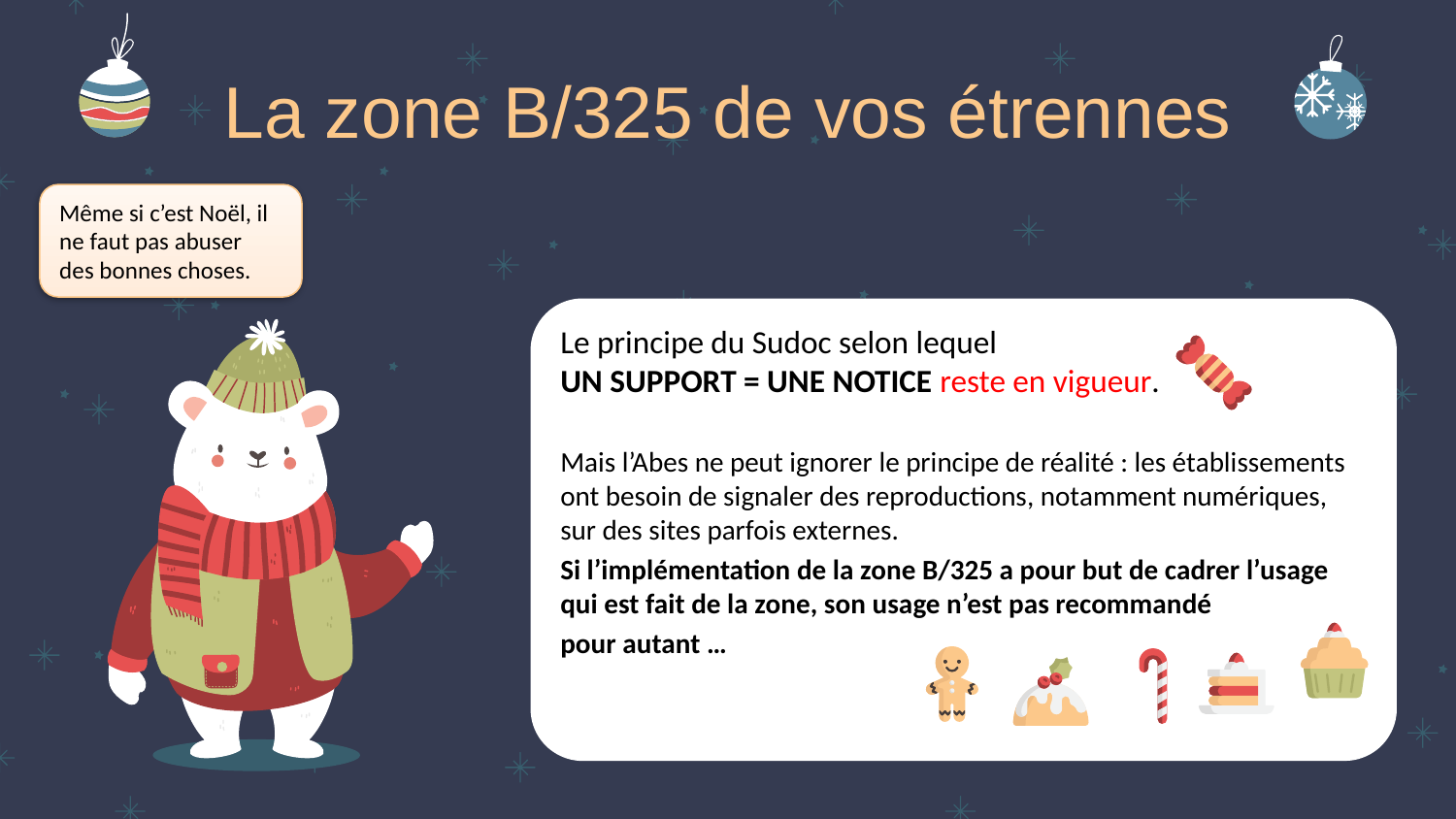

# La zone B/325 de vos étrennes
Même si c’est Noël, il ne faut pas abuser des bonnes choses.
Le principe du Sudoc selon lequel
UN SUPPORT = UNE NOTICE reste en vigueur.

Mais l’Abes ne peut ignorer le principe de réalité : les établissements ont besoin de signaler des reproductions, notamment numériques, sur des sites parfois externes.
Si l’implémentation de la zone B/325 a pour but de cadrer l’usage qui est fait de la zone, son usage n’est pas recommandé
pour autant …